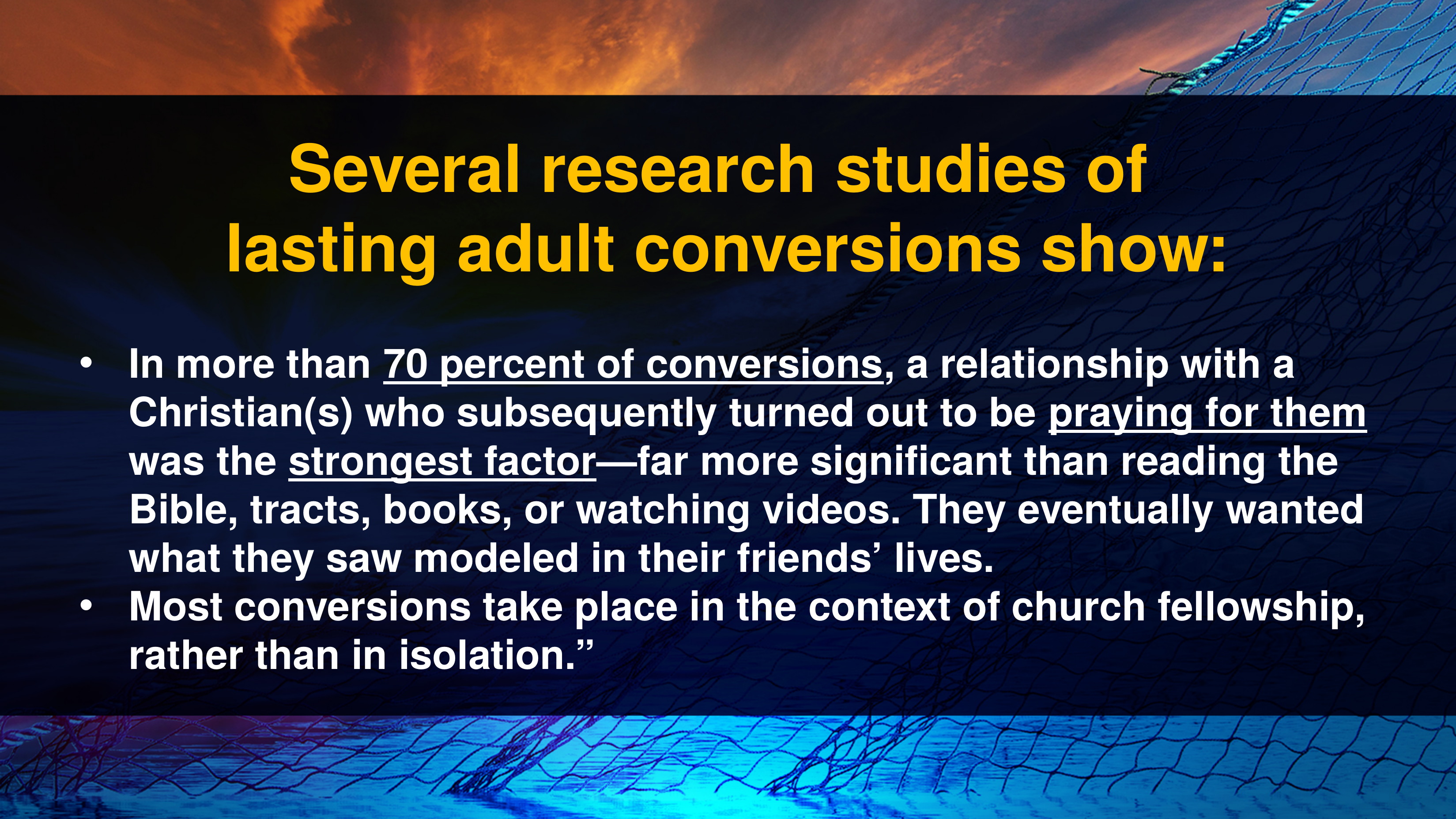

Several research studies of
lasting adult conversions show:

In more than 70 percent of conversions, a relationship with a Christian(s) who subsequently turned out to be praying for them was the strongest factor—far more significant than reading the Bible, tracts, books, or watching videos. They eventually wanted what they saw modeled in their friends’ lives.
Most conversions take place in the context of church fellowship, rather than in isolation.”